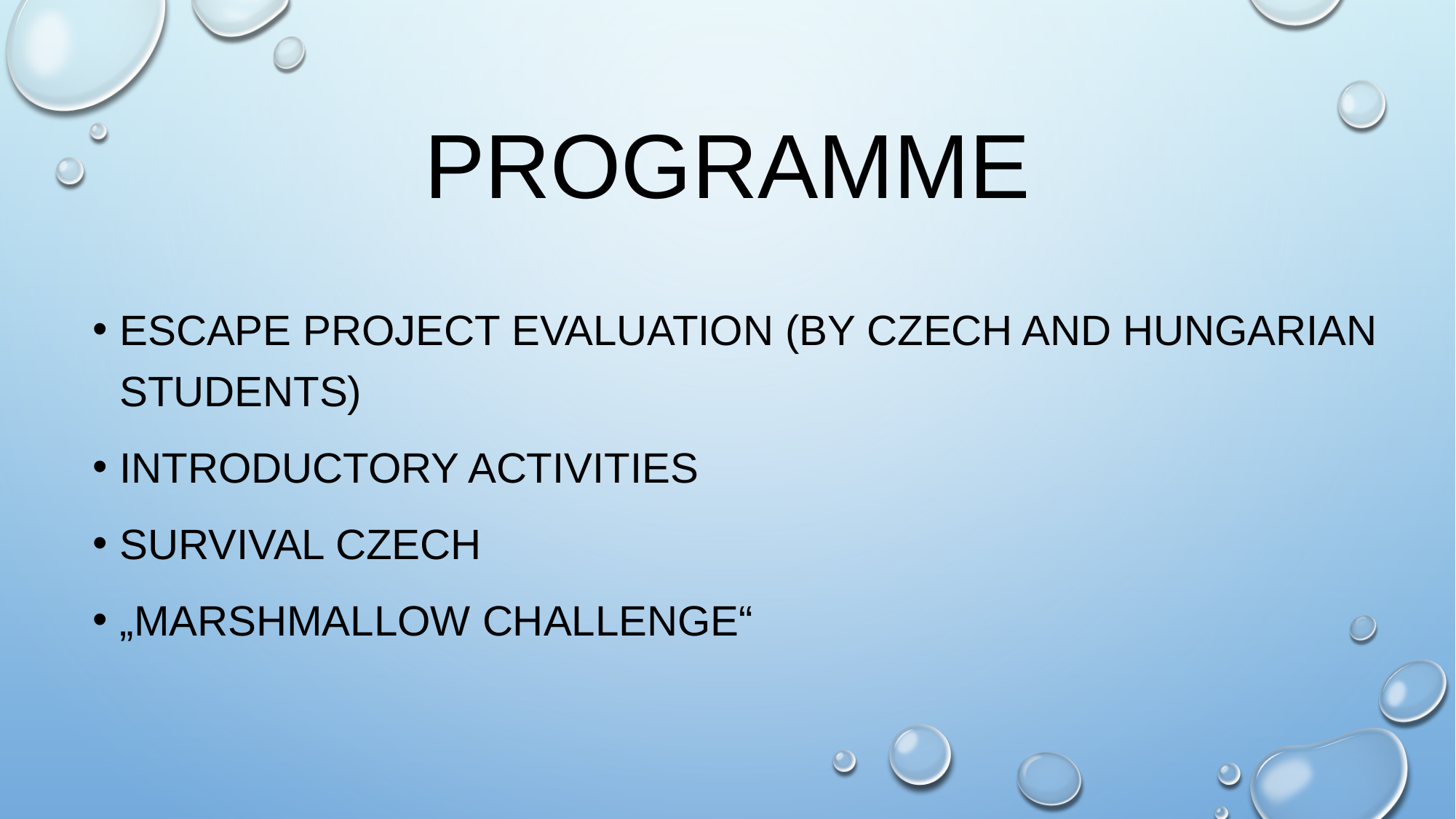

# programme
Escape project EVALUATION (BY CZECH AND HUNGARIAN STUDENTS)
Introductory activities
Survival czech
„marshmallow challenge“